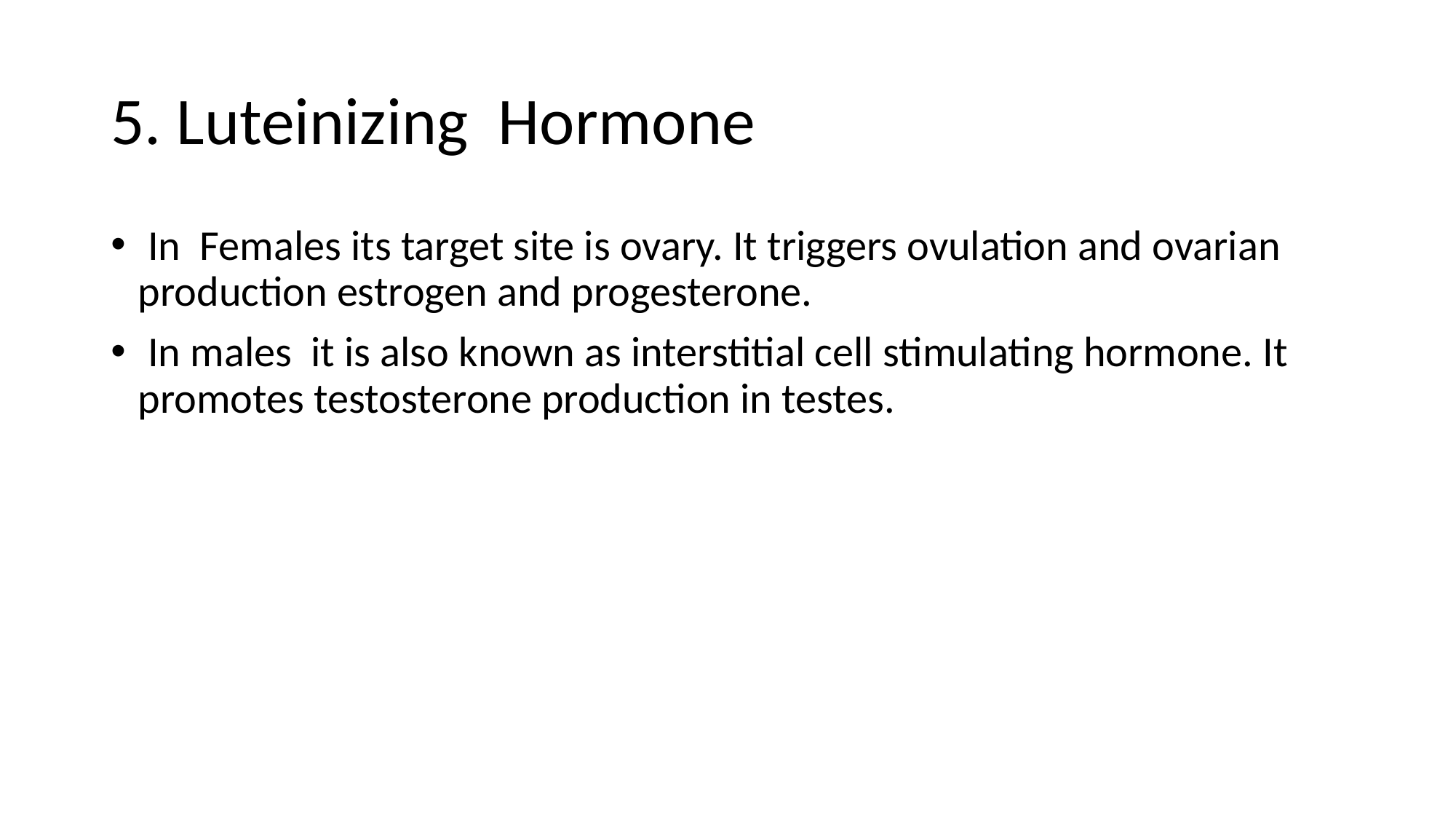

# 5. Luteinizing  Hormone
 In  Females its target site is ovary. It triggers ovulation and ovarian production estrogen and progesterone.
 In males  it is also known as interstitial cell stimulating hormone. It promotes testosterone production in testes.